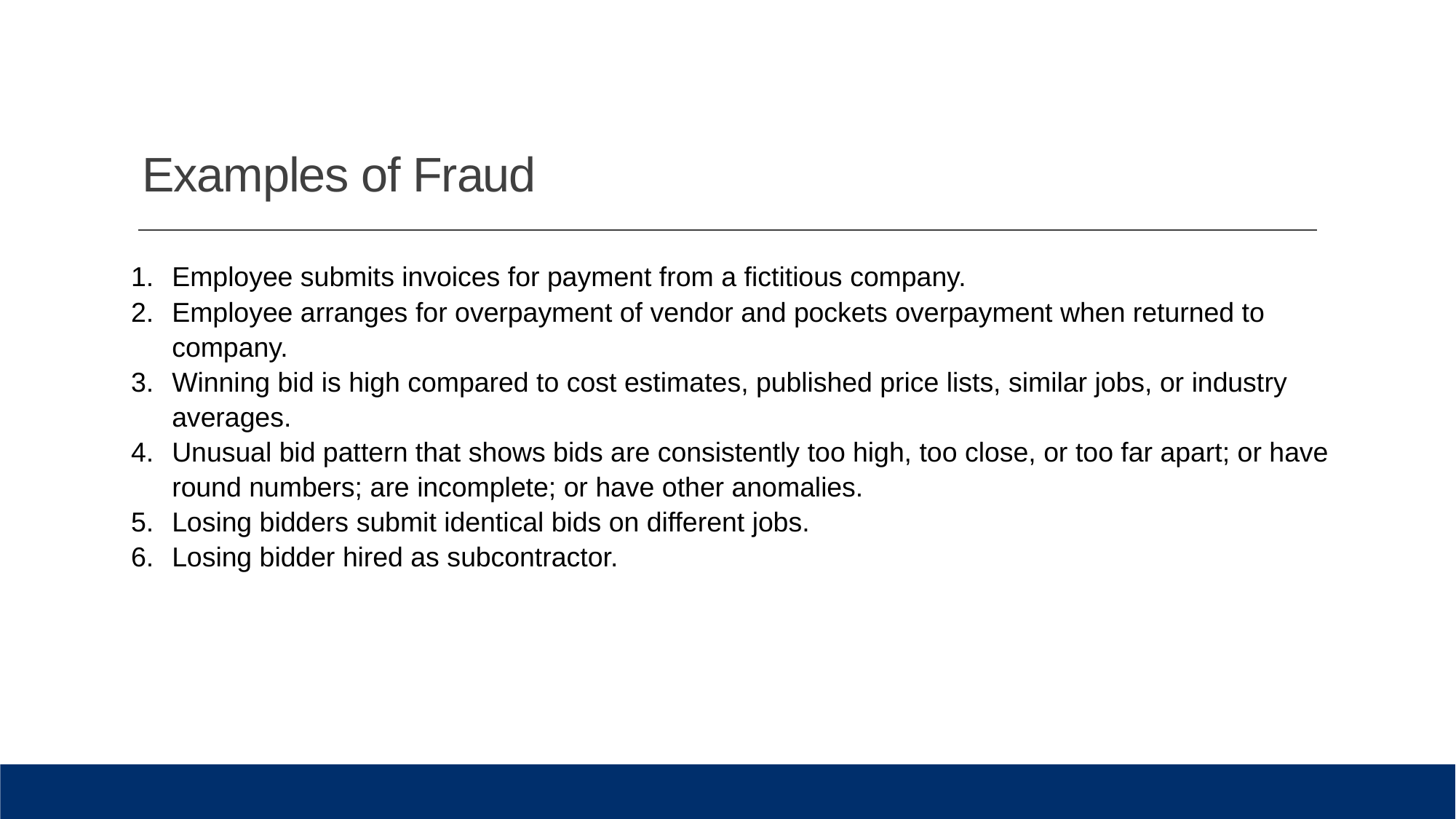

# Examples of Fraud
Employee submits invoices for payment from a fictitious company.
Employee arranges for overpayment of vendor and pockets overpayment when returned to company.
Winning bid is high compared to cost estimates, published price lists, similar jobs, or industry averages.
Unusual bid pattern that shows bids are consistently too high, too close, or too far apart; or have round numbers; are incomplete; or have other anomalies.
Losing bidders submit identical bids on different jobs.
Losing bidder hired as subcontractor.